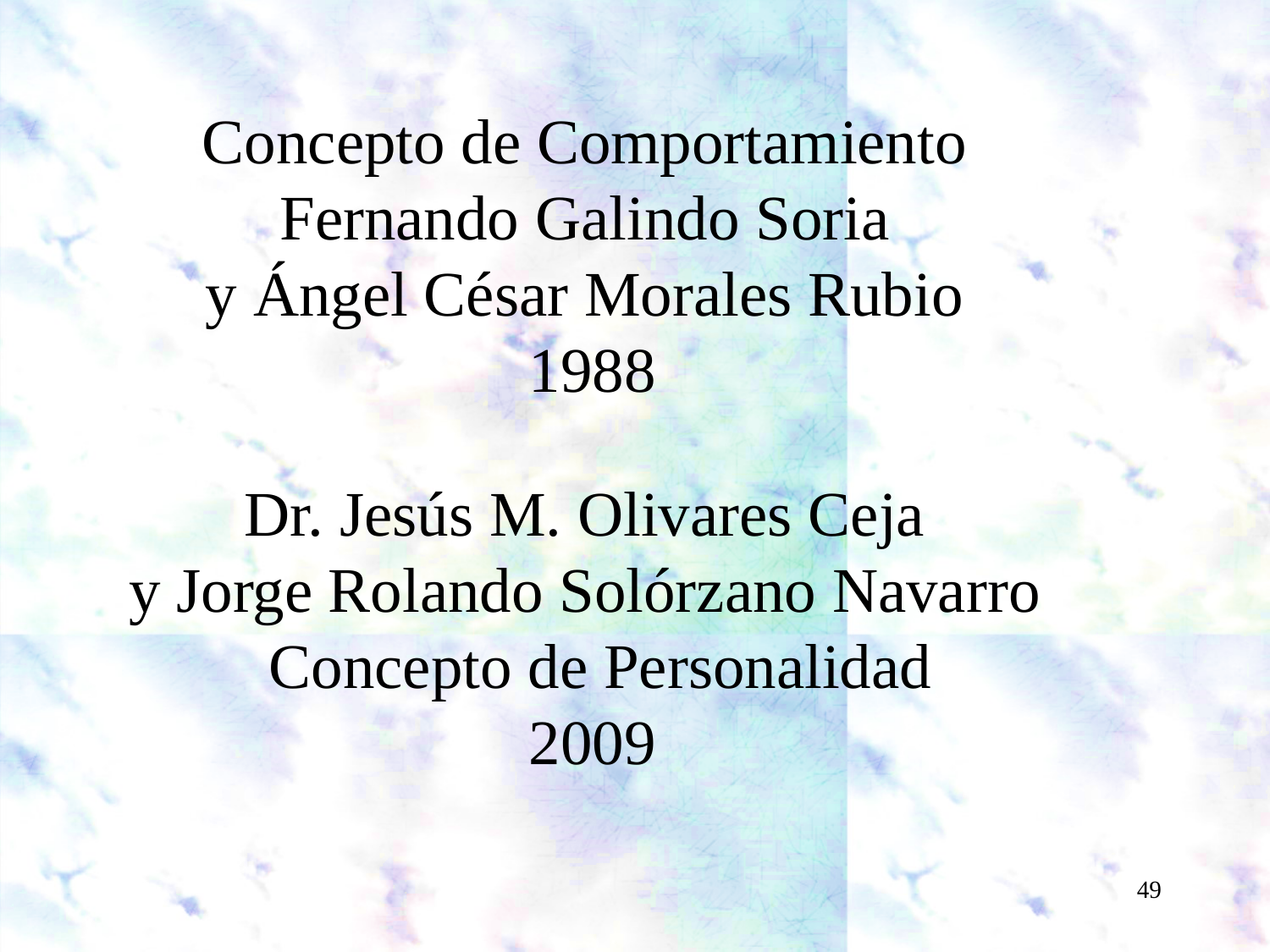

Concepto de Comportamiento
Fernando Galindo Soria
y Ángel César Morales Rubio
1988
 
Dr. Jesús M. Olivares Ceja
y Jorge Rolando Solórzano Navarro
 Concepto de Personalidad
2009
49